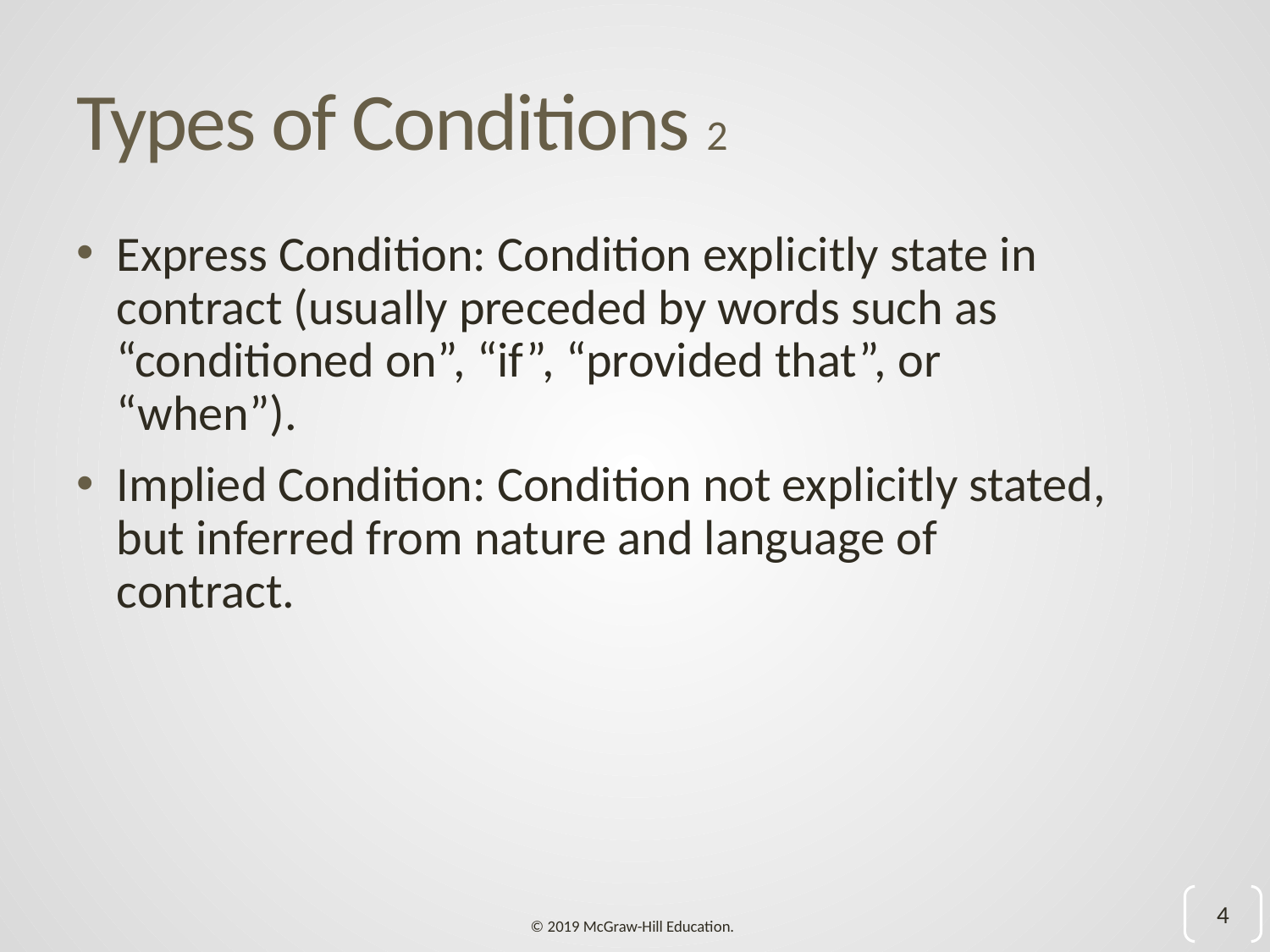

# Types of Conditions 2
Express Condition: Condition explicitly state in contract (usually preceded by words such as “conditioned on”, “if”, “provided that”, or “when”).
Implied Condition: Condition not explicitly stated, but inferred from nature and language of contract.
4